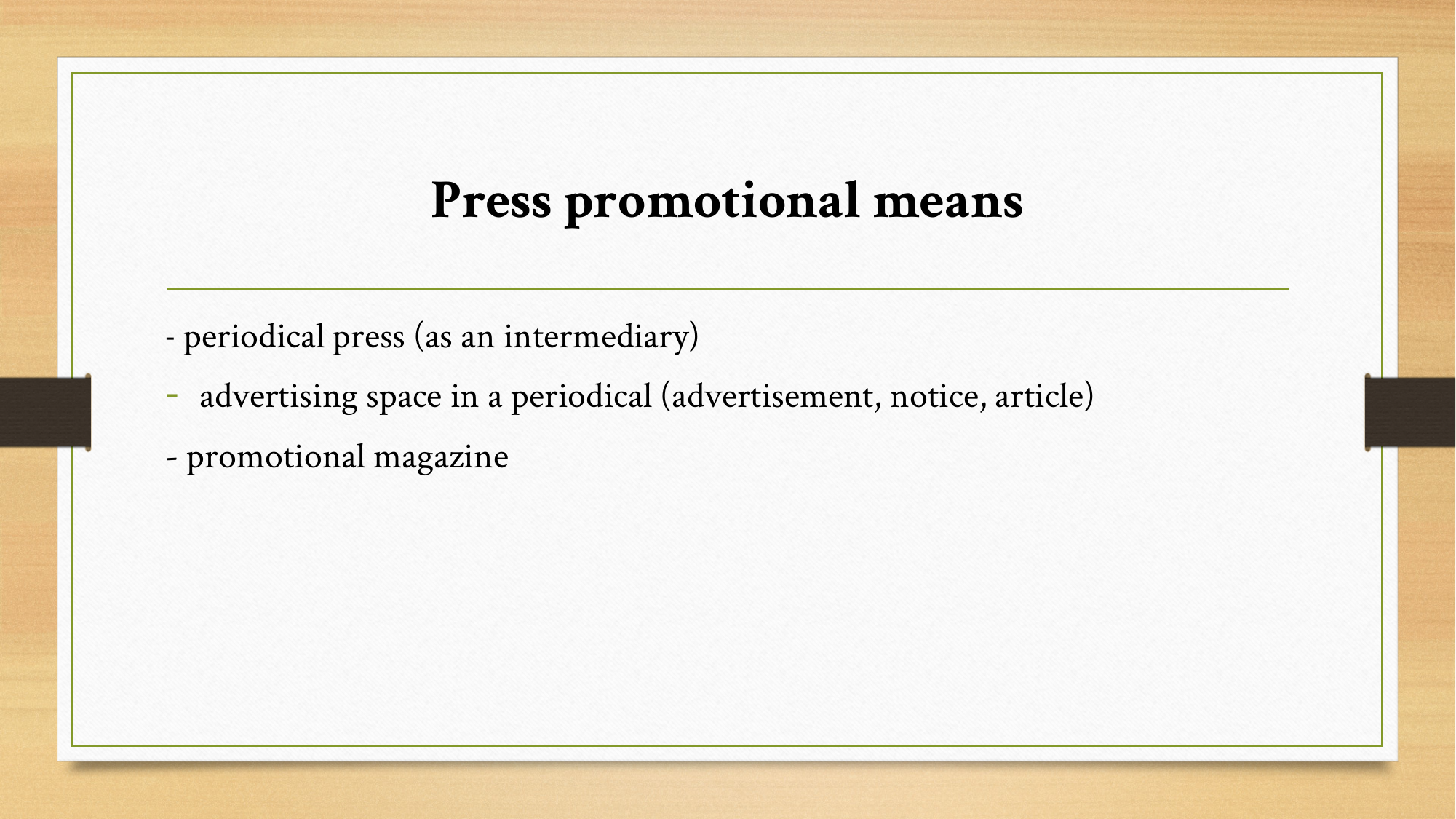

# Press promotional means
- periodical press (as an intermediary)
advertising space in a periodical (advertisement, notice, article)
- promotional magazine